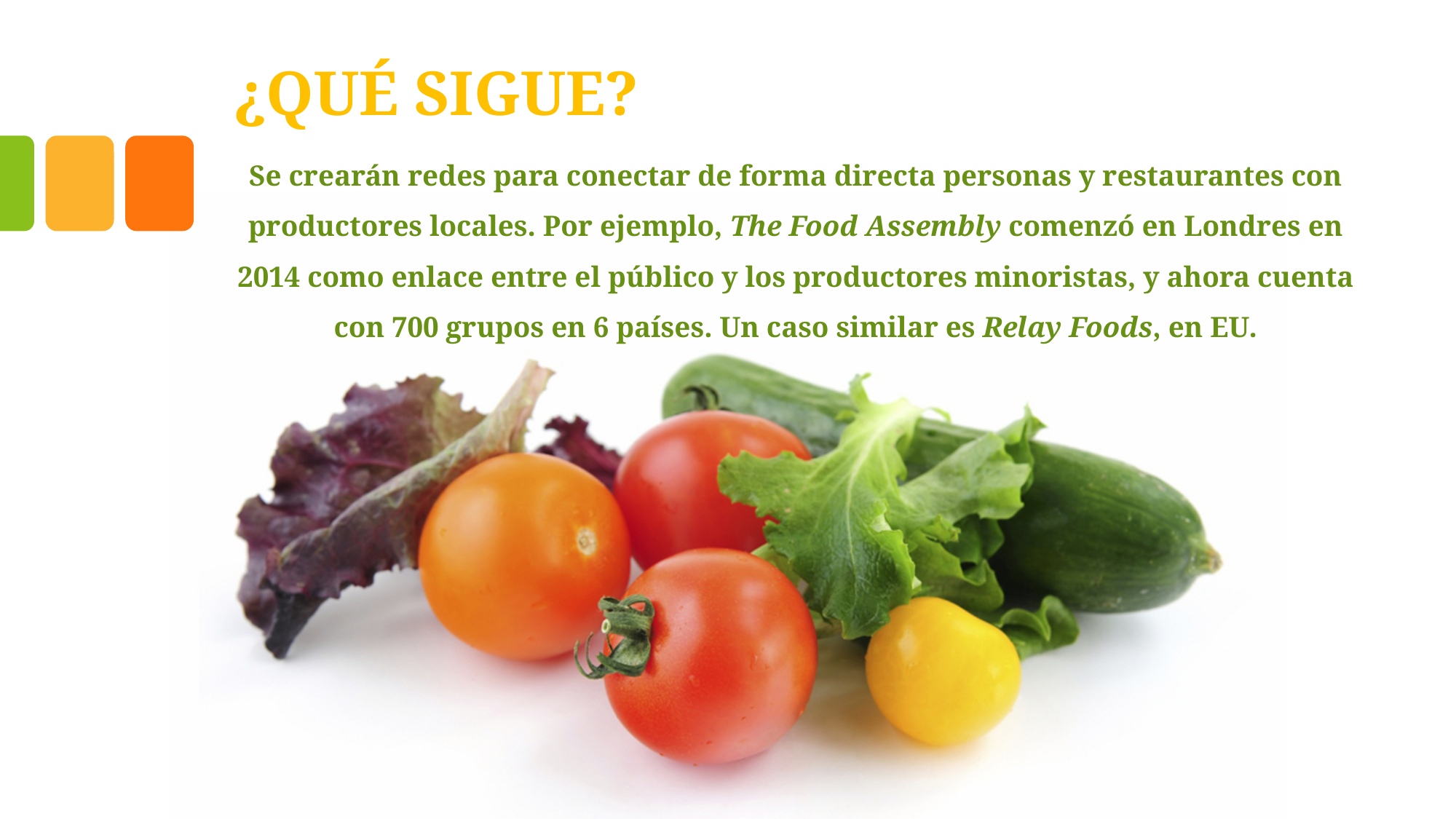

# ¿QUÉ SIGUE?
Se crearán redes para conectar de forma directa personas y restaurantes con productores locales. Por ejemplo, The Food Assembly comenzó en Londres en 2014 como enlace entre el público y los productores minoristas, y ahora cuenta con 700 grupos en 6 países. Un caso similar es Relay Foods, en EU.